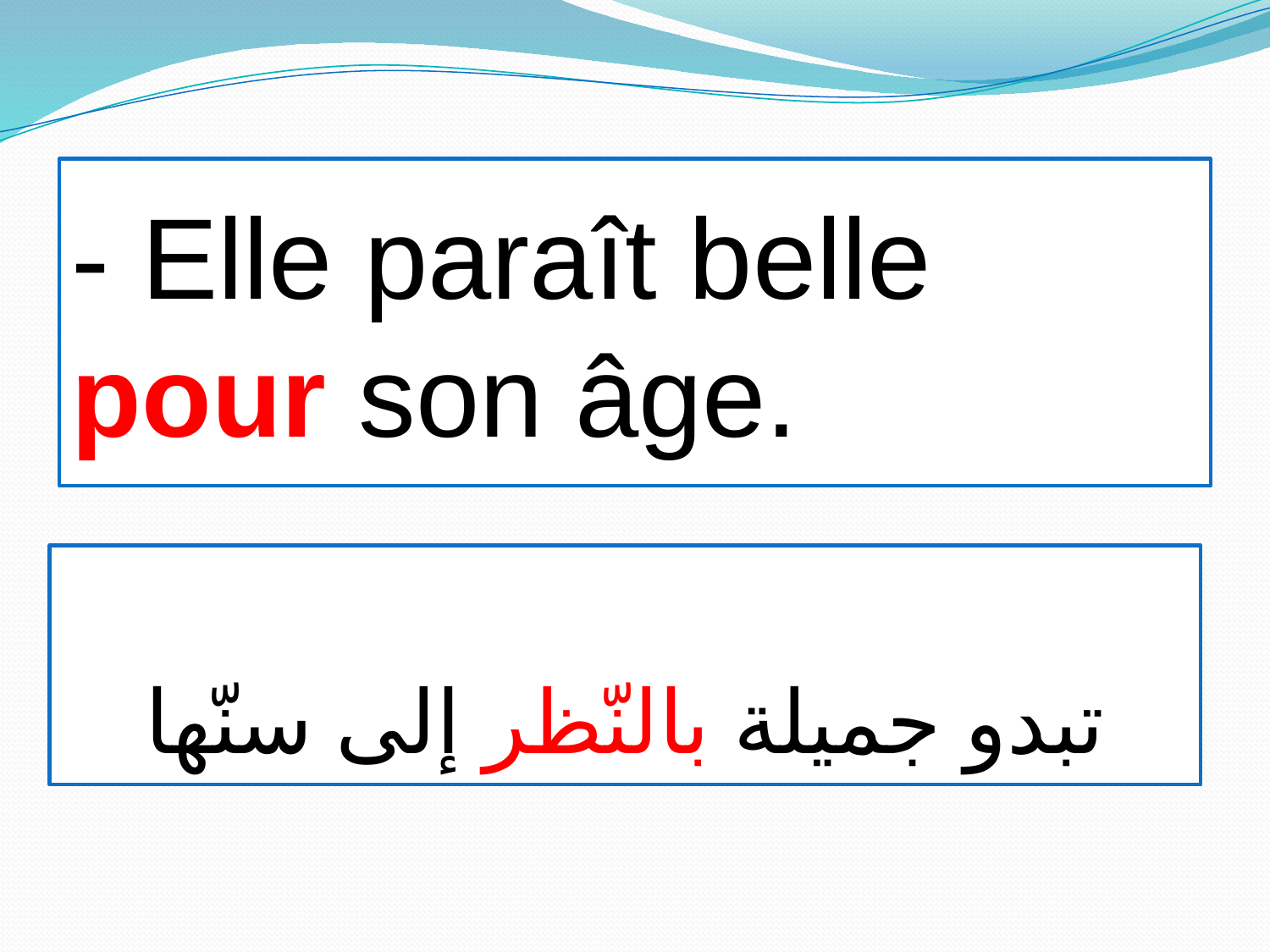

- Elle paraît belle pour son âge.
تبدو جميلة بالنّظر إلى سنّها